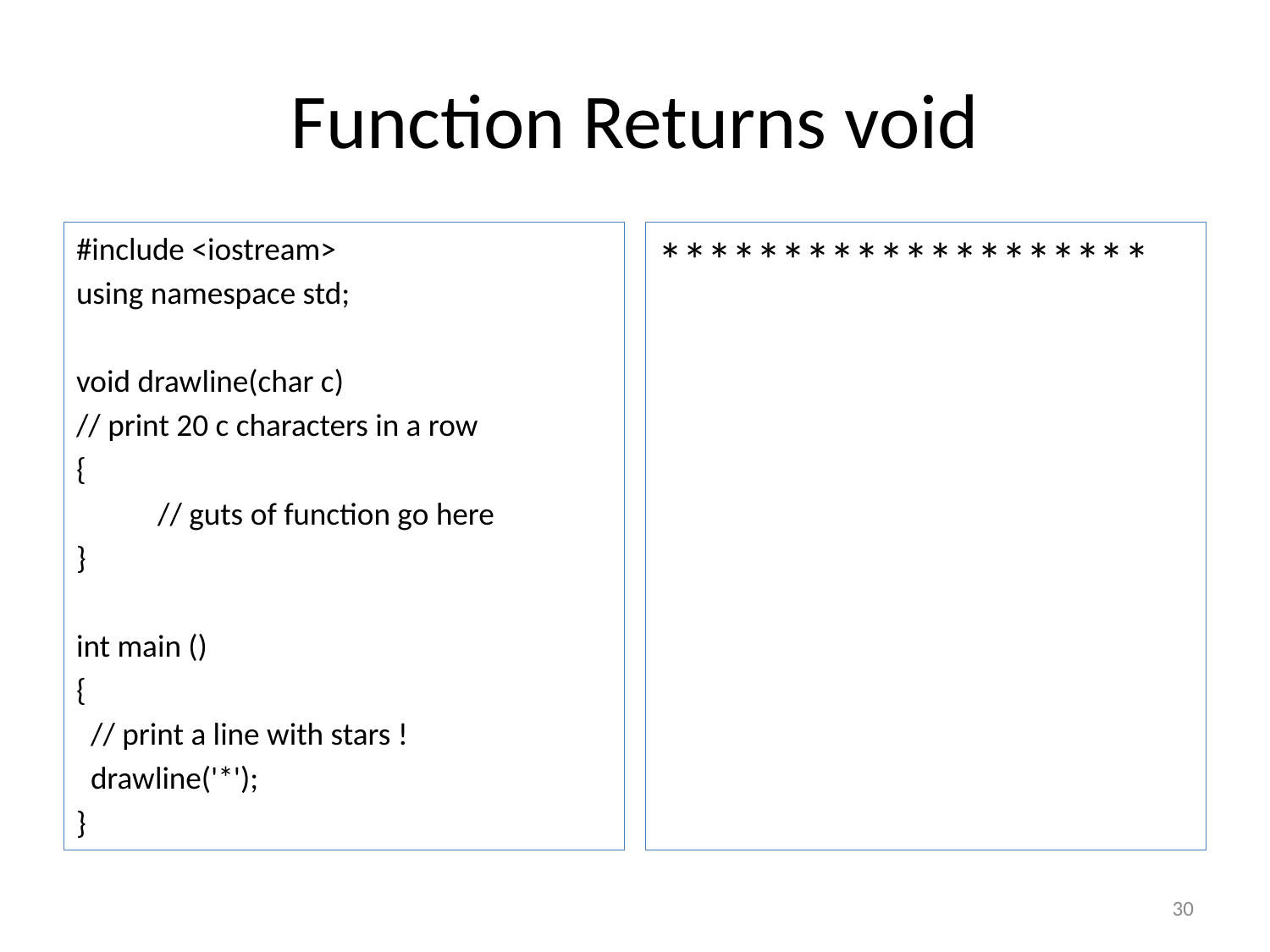

# Function Returns void
#include <iostream>
using namespace std;

void drawline(char c)
// print 20 c characters in a row
{
	// guts of function go here
}

int main ()
{
  // print a line with stars !
  drawline('*');
}
********************
30